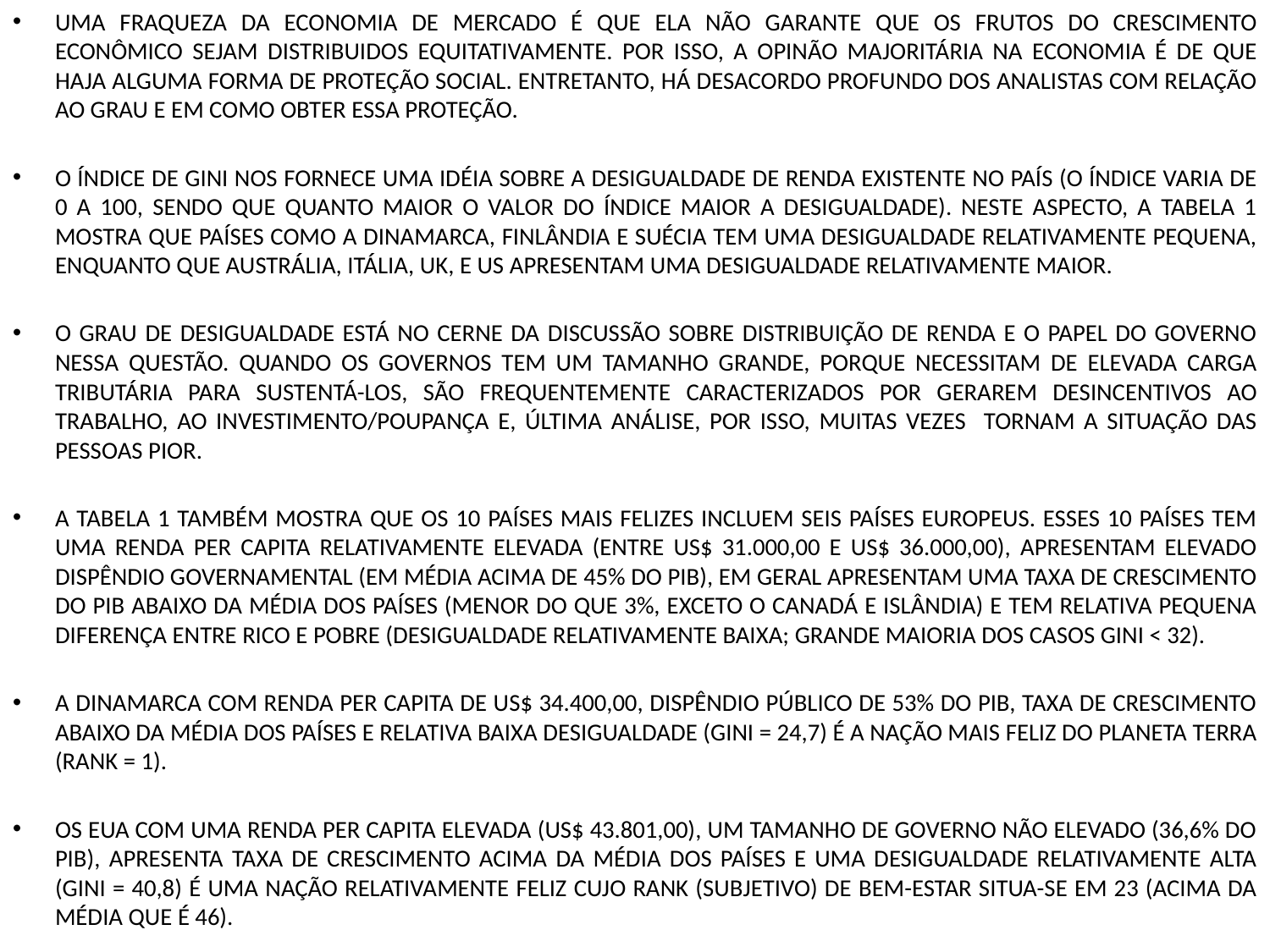

UMA FRAQUEZA DA ECONOMIA DE MERCADO É QUE ELA NÃO GARANTE QUE OS FRUTOS DO CRESCIMENTO ECONÔMICO SEJAM DISTRIBUIDOS EQUITATIVAMENTE. POR ISSO, A OPINÃO MAJORITÁRIA NA ECONOMIA É DE QUE HAJA ALGUMA FORMA DE PROTEÇÃO SOCIAL. ENTRETANTO, HÁ DESACORDO PROFUNDO DOS ANALISTAS COM RELAÇÃO AO GRAU E EM COMO OBTER ESSA PROTEÇÃO.

O ÍNDICE DE GINI NOS FORNECE UMA IDÉIA SOBRE A DESIGUALDADE DE RENDA EXISTENTE NO PAÍS (O ÍNDICE VARIA DE 0 A 100, SENDO QUE QUANTO MAIOR O VALOR DO ÍNDICE MAIOR A DESIGUALDADE). NESTE ASPECTO, A TABELA 1 MOSTRA QUE PAÍSES COMO A DINAMARCA, FINLÂNDIA E SUÉCIA TEM UMA DESIGUALDADE RELATIVAMENTE PEQUENA, ENQUANTO QUE AUSTRÁLIA, ITÁLIA, UK, E US APRESENTAM UMA DESIGUALDADE RELATIVAMENTE MAIOR.

O GRAU DE DESIGUALDADE ESTÁ NO CERNE DA DISCUSSÃO SOBRE DISTRIBUIÇÃO DE RENDA E O PAPEL DO GOVERNO NESSA QUESTÃO. QUANDO OS GOVERNOS TEM UM TAMANHO GRANDE, PORQUE NECESSITAM DE ELEVADA CARGA TRIBUTÁRIA PARA SUSTENTÁ-LOS, SÃO FREQUENTEMENTE CARACTERIZADOS POR GERAREM DESINCENTIVOS AO TRABALHO, AO INVESTIMENTO/POUPANÇA E, ÚLTIMA ANÁLISE, POR ISSO, MUITAS VEZES  TORNAM A SITUAÇÃO DAS PESSOAS PIOR.

A TABELA 1 TAMBÉM MOSTRA QUE OS 10 PAÍSES MAIS FELIZES INCLUEM SEIS PAÍSES EUROPEUS. ESSES 10 PAÍSES TEM UMA RENDA PER CAPITA RELATIVAMENTE ELEVADA (ENTRE US$ 31.000,00 E US$ 36.000,00), APRESENTAM ELEVADO DISPÊNDIO GOVERNAMENTAL (EM MÉDIA ACIMA DE 45% DO PIB), EM GERAL APRESENTAM UMA TAXA DE CRESCIMENTO DO PIB ABAIXO DA MÉDIA DOS PAÍSES (MENOR DO QUE 3%, EXCETO O CANADÁ E ISLÂNDIA) E TEM RELATIVA PEQUENA DIFERENÇA ENTRE RICO E POBRE (DESIGUALDADE RELATIVAMENTE BAIXA; GRANDE MAIORIA DOS CASOS GINI < 32).

A DINAMARCA COM RENDA PER CAPITA DE US$ 34.400,00, DISPÊNDIO PÚBLICO DE 53% DO PIB, TAXA DE CRESCIMENTO ABAIXO DA MÉDIA DOS PAÍSES E RELATIVA BAIXA DESIGUALDADE (GINI = 24,7) É A NAÇÃO MAIS FELIZ DO PLANETA TERRA (RANK = 1).

OS EUA COM UMA RENDA PER CAPITA ELEVADA (US$ 43.801,00), UM TAMANHO DE GOVERNO NÃO ELEVADO (36,6% DO PIB), APRESENTA TAXA DE CRESCIMENTO ACIMA DA MÉDIA DOS PAÍSES E UMA DESIGUALDADE RELATIVAMENTE ALTA (GINI = 40,8) É UMA NAÇÃO RELATIVAMENTE FELIZ CUJO RANK (SUBJETIVO) DE BEM-ESTAR SITUA-SE EM 23 (ACIMA DA MÉDIA QUE É 46).